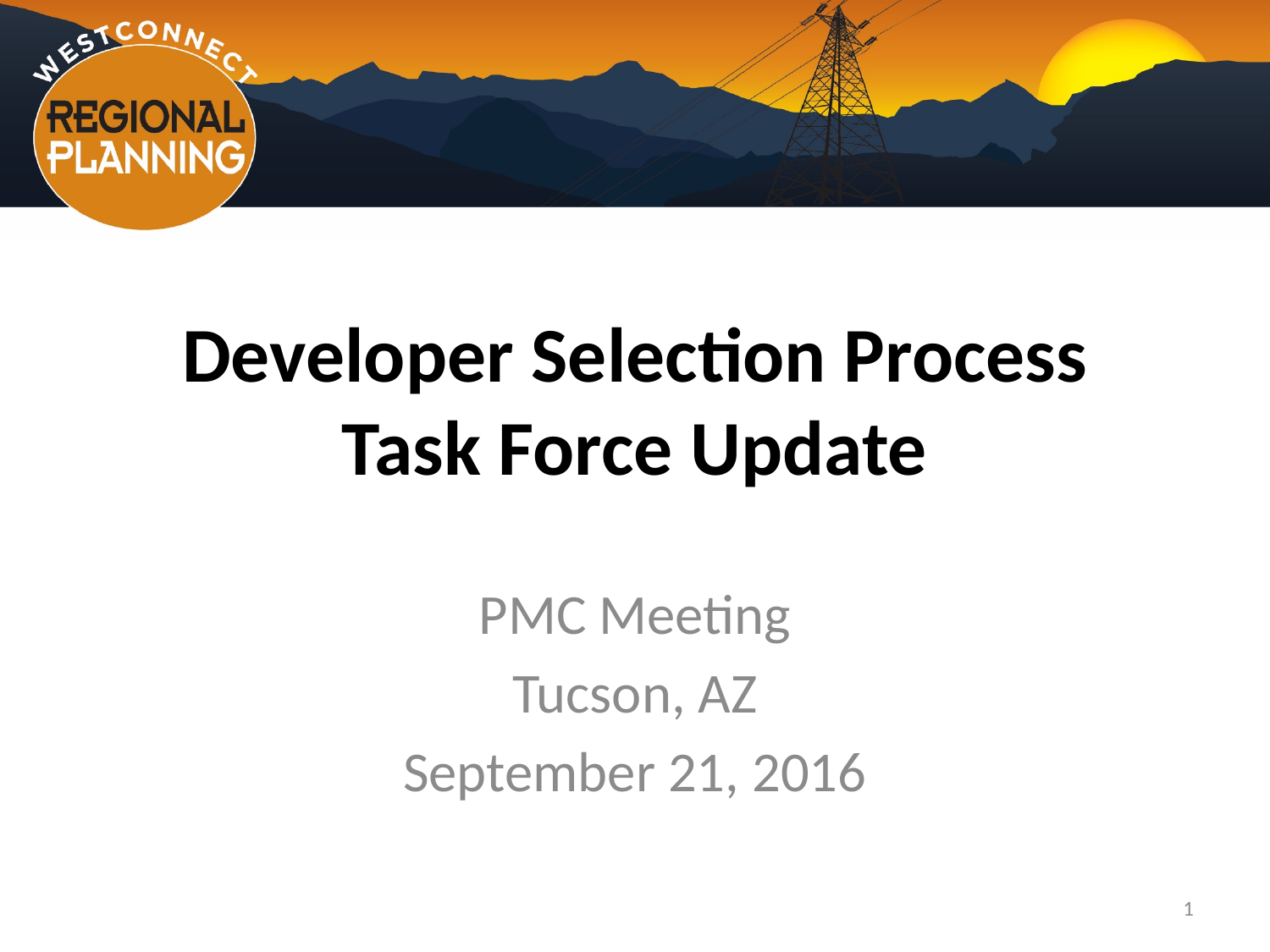

# Developer Selection Process Task Force Update
PMC Meeting
Tucson, AZ
September 21, 2016
1